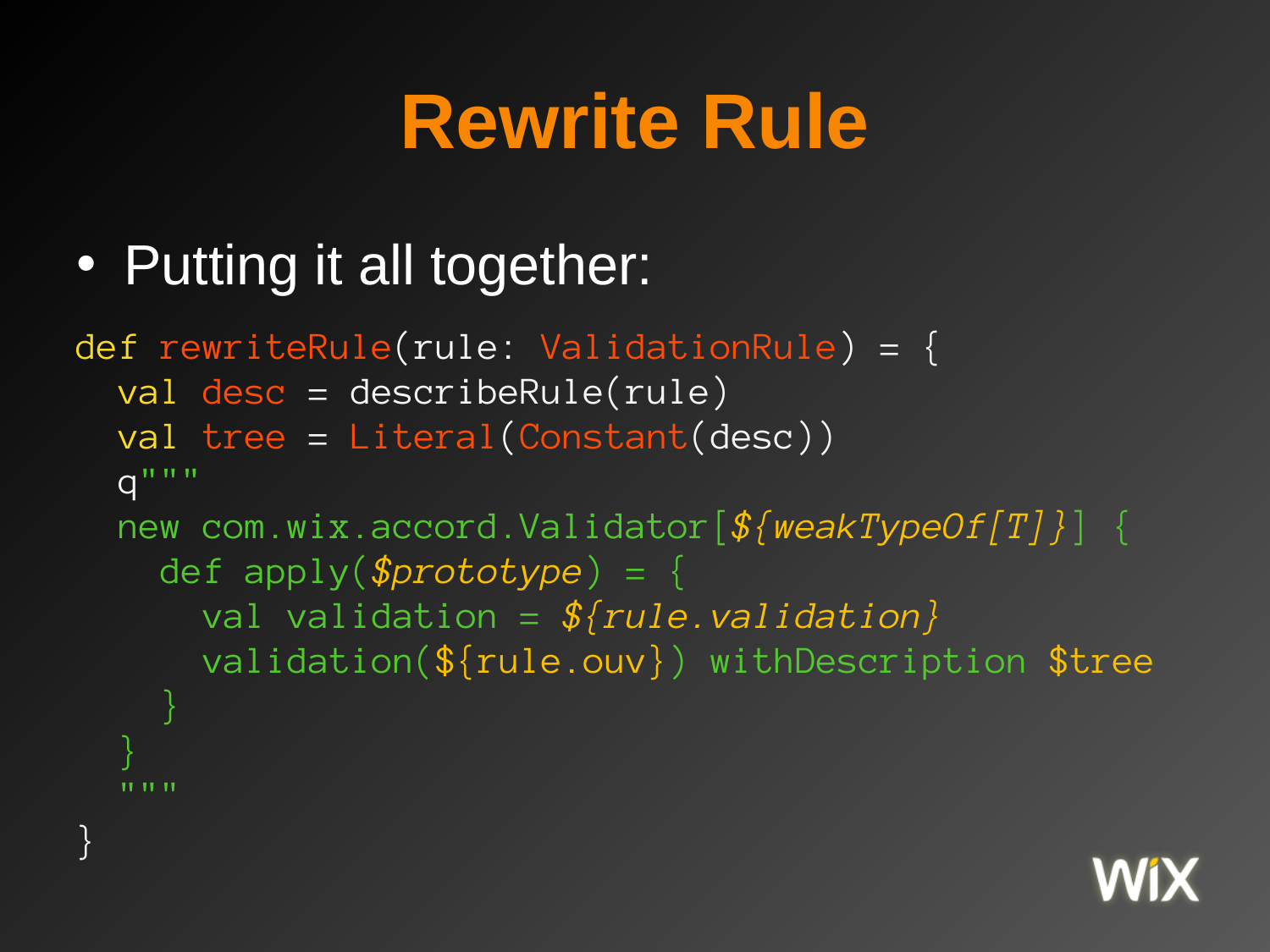

# Rewrite Rule
Putting it all together:
def rewriteRule(rule: ValidationRule) = {
  val desc = describeRule(rule)
  val tree = Literal(Constant(desc))
  q"""
  new com.wix.accord.Validator[${weakTypeOf[T]}] {
    def apply($prototype) = {
      val validation = ${rule.validation}
      validation(${rule.ouv}) withDescription $tree
    }
  }
  """
}